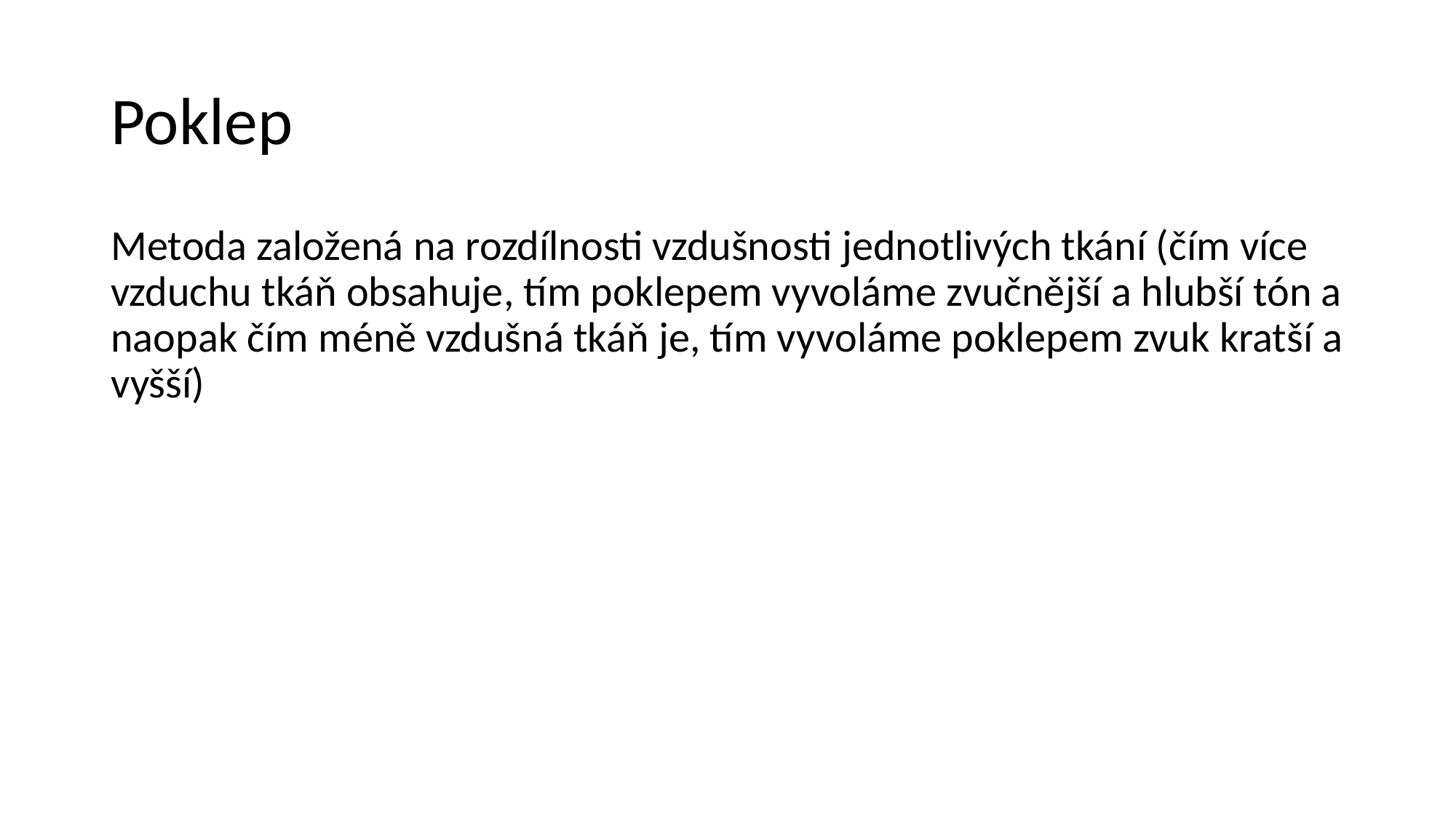

# Poklep
Metoda založená na rozdílnosti vzdušnosti jednotlivých tkání (čím více vzduchu tkáň obsahuje, tím poklepem vyvoláme zvučnější a hlubší tón a naopak čím méně vzdušná tkáň je, tím vyvoláme poklepem zvuk kratší a vyšší)